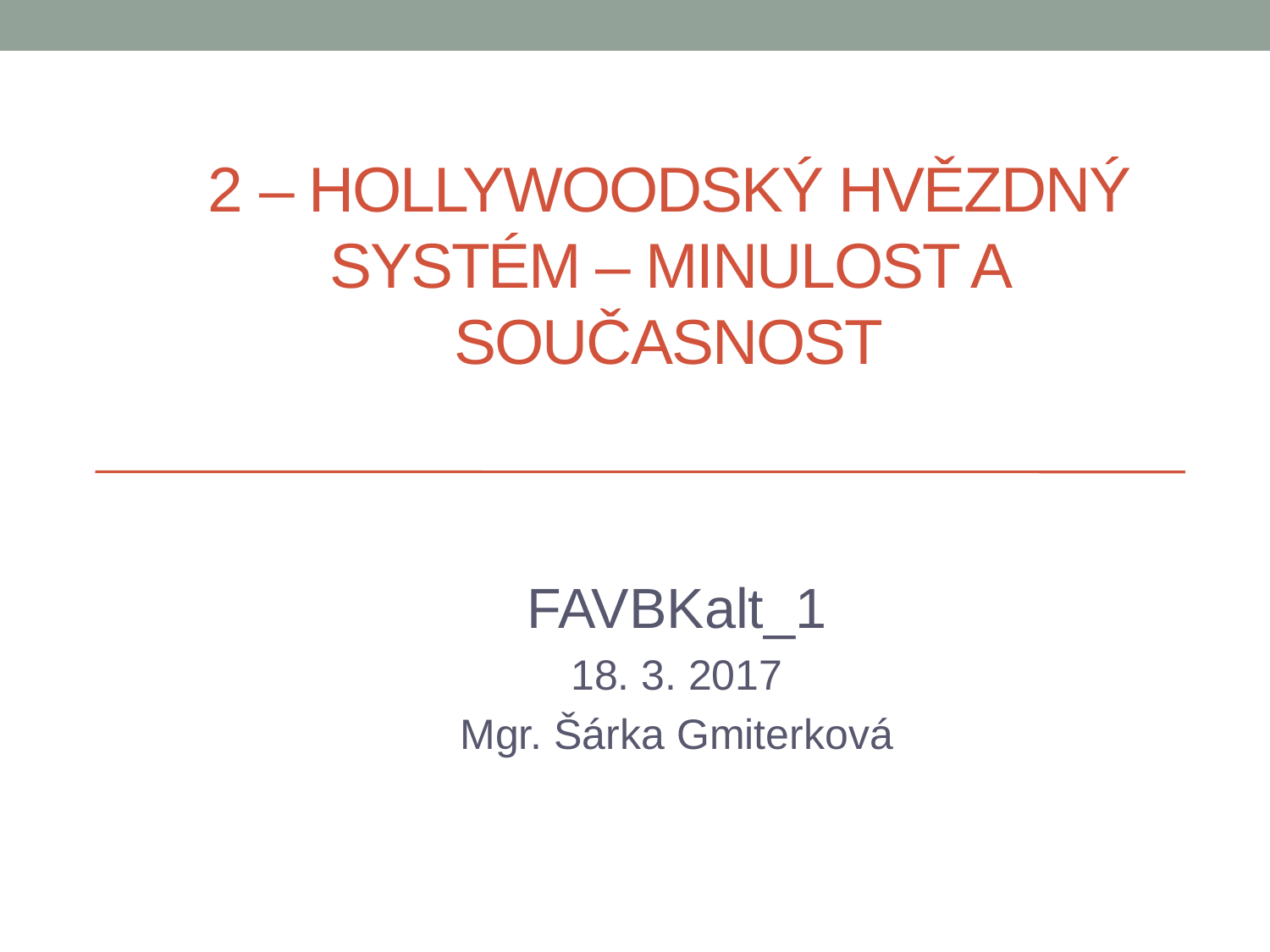

# 2 – Hollywoodský hvězdný systém – minulost a současnost

FAVBKalt_1
18. 3. 2017
Mgr. Šárka Gmiterková